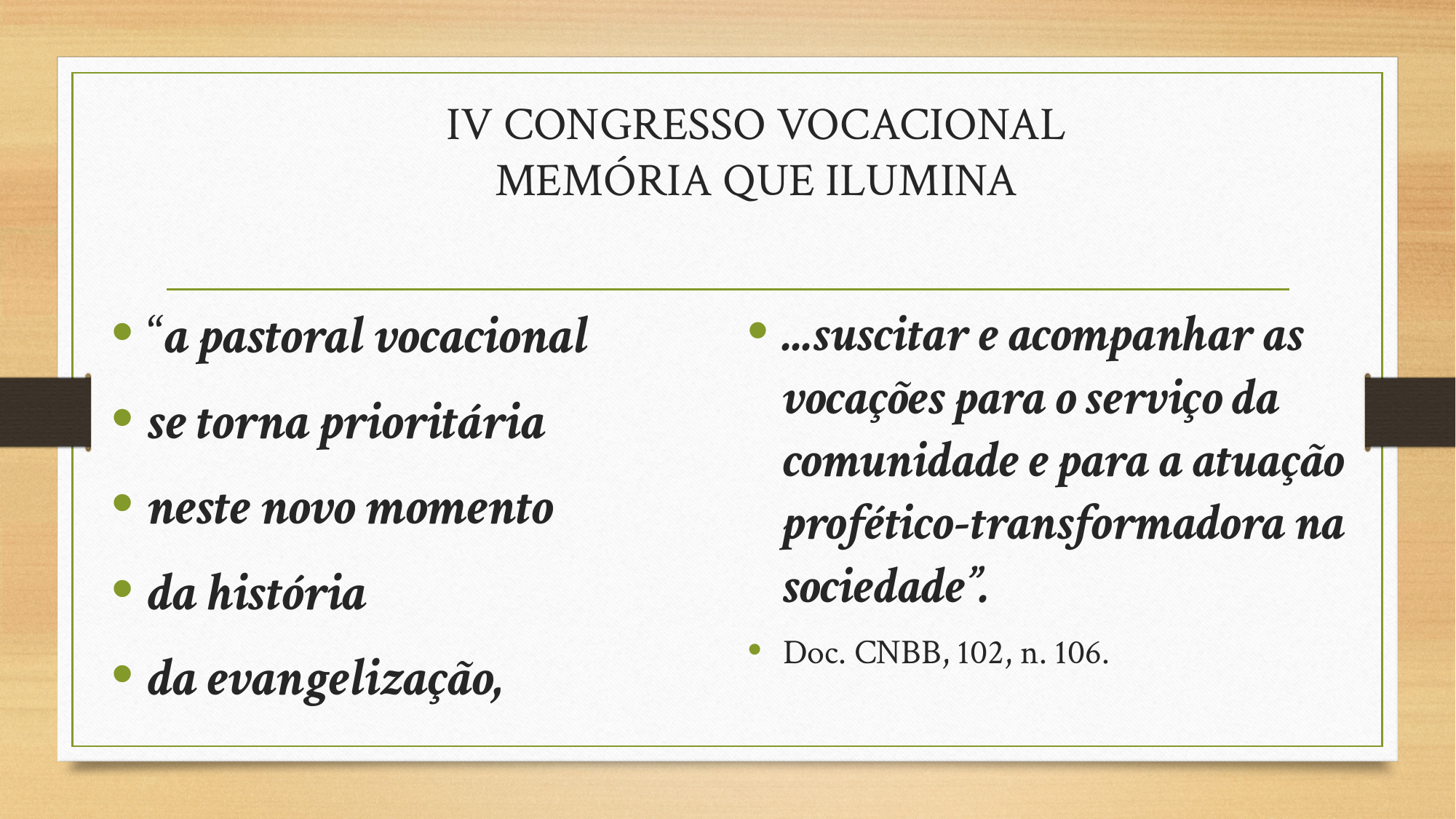

# IV CONGRESSO VOCACIONAL MEMÓRIA QUE ILUMINA
“a pastoral vocacional
se torna prioritária
neste novo momento
da história
da evangelização,
...suscitar e acompanhar as vocações para o serviço da comunidade e para a atuação profético-transformadora na sociedade”.
Doc. CNBB, 102, n. 106.